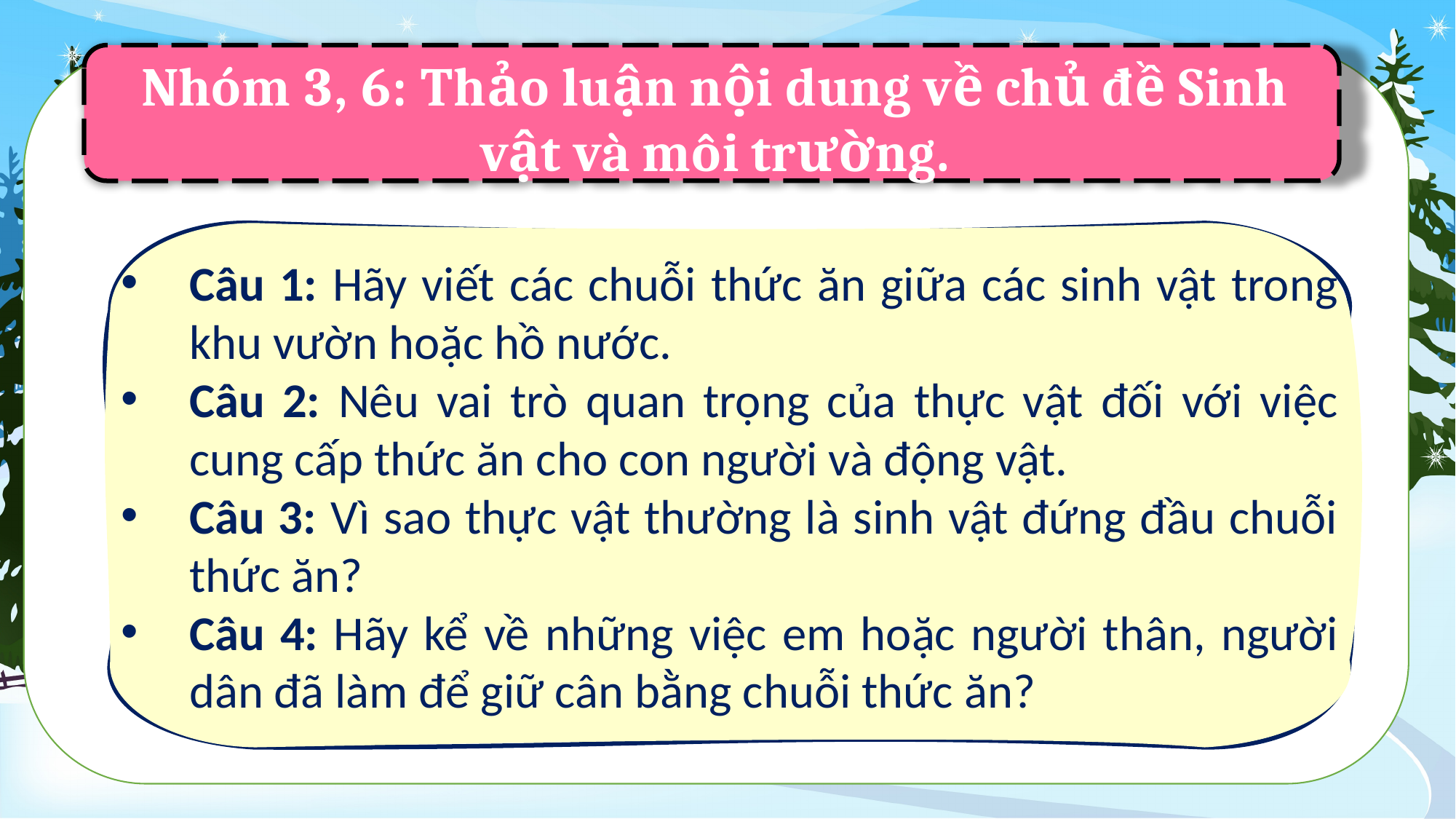

Nhóm 3, 6: Thảo luận nội dung về chủ đề Sinh vật và môi trường.

Câu 1: Hãy viết các chuỗi thức ăn giữa các sinh vật trong khu vườn hoặc hồ nước.
Câu 2: Nêu vai trò quan trọng của thực vật đối với việc cung cấp thức ăn cho con người và động vật.
Câu 3: Vì sao thực vật thường là sinh vật đứng đầu chuỗi thức ăn?
Câu 4: Hãy kể về những việc em hoặc người thân, người dân đã làm để giữ cân bằng chuỗi thức ăn?